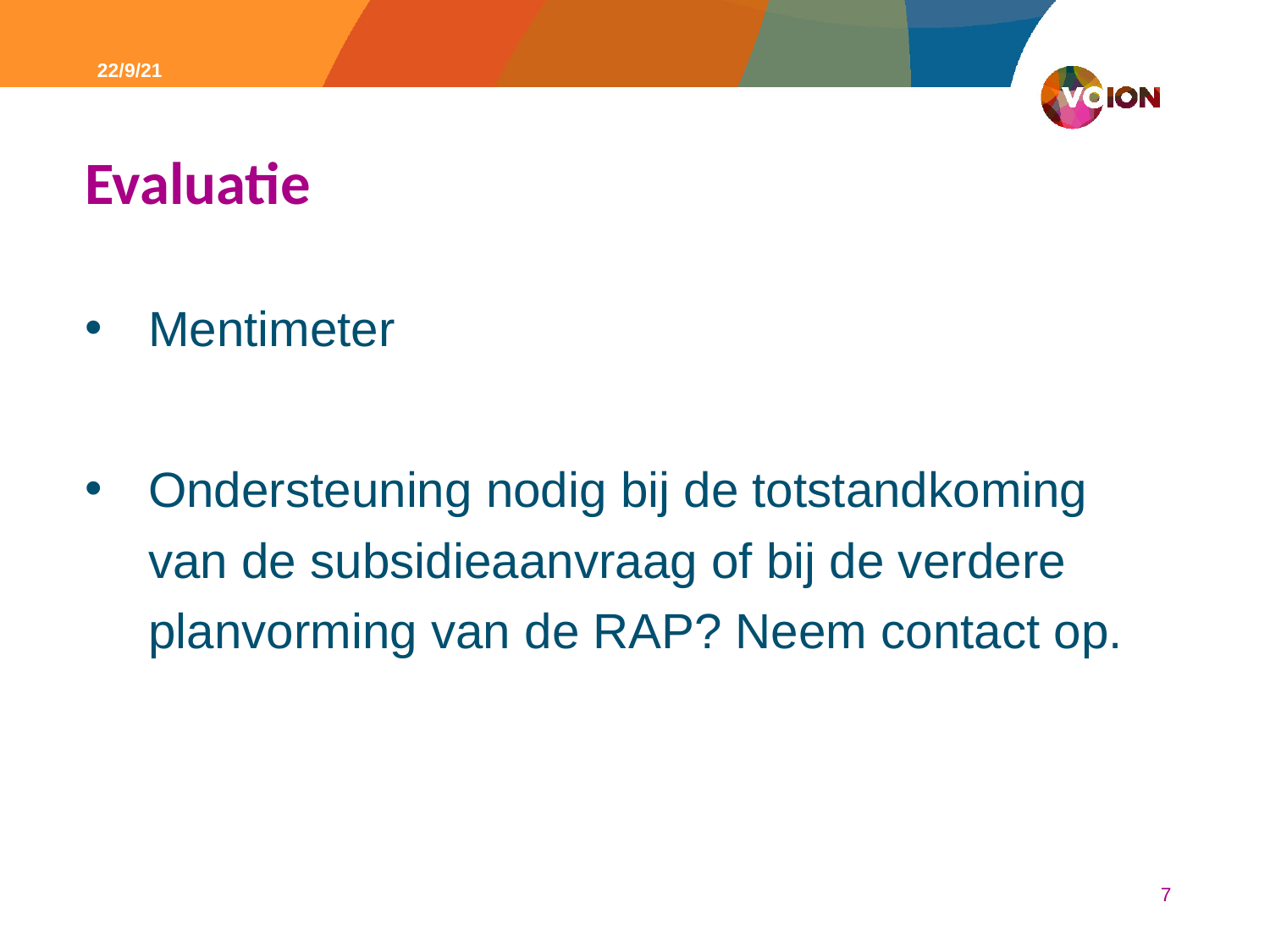

22/9/21
# Evaluatie
Mentimeter

Ondersteuning nodig bij de totstandkoming van de subsidieaanvraag of bij de verdere planvorming van de RAP? Neem contact op.
7